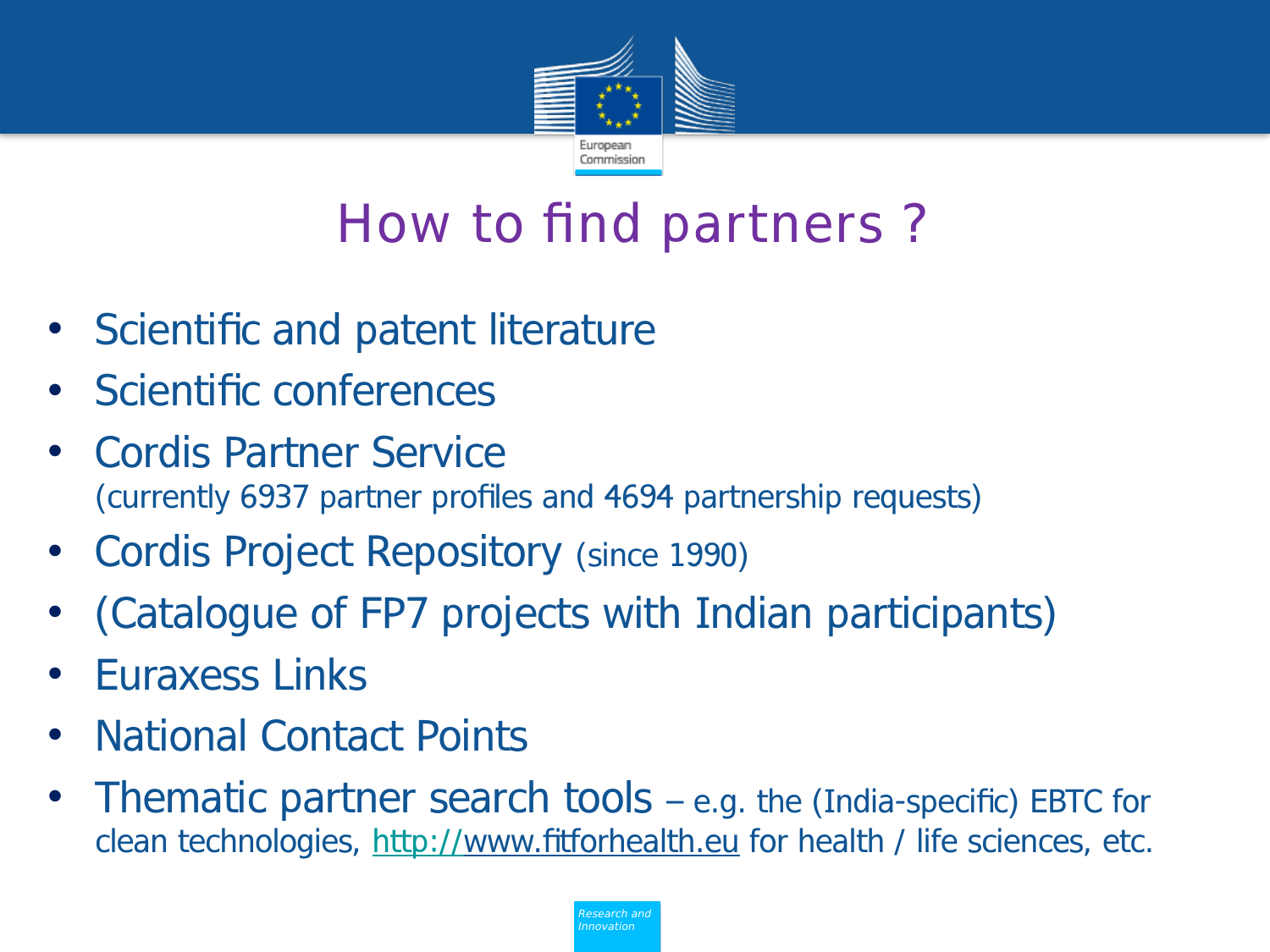

# How to find partners ?
Scientific and patent literature
Scientific conferences
Cordis Partner Service
(currently 6937 partner profiles and 4694 partnership requests)
Cordis Project Repository (since 1990)
(Catalogue of FP7 projects with Indian participants)
Euraxess Links
National Contact Points
Thematic partner search tools – e.g. the (India-specific) EBTC for clean technologies, http://www.fitforhealth.eu for health / life sciences, etc.